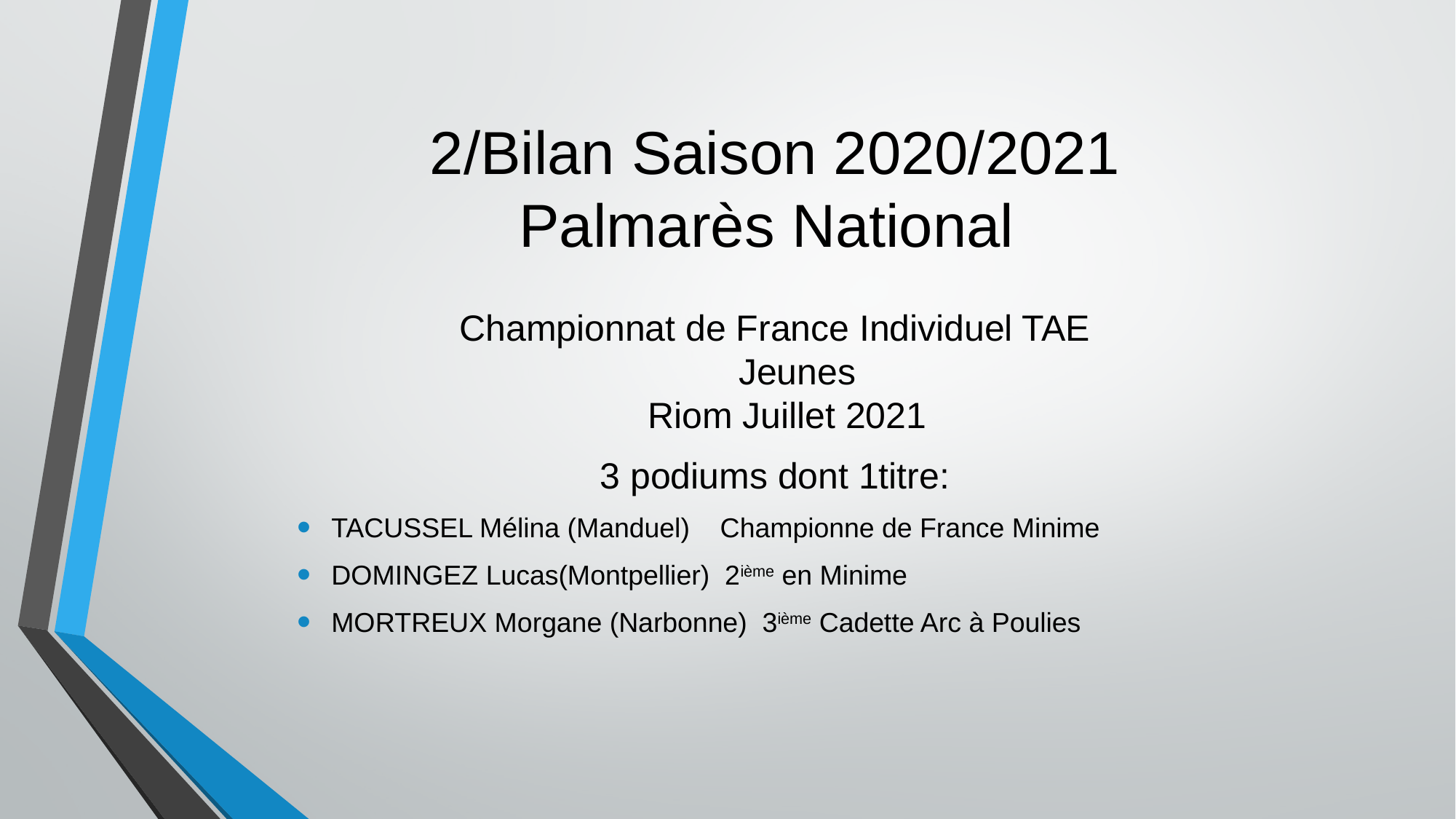

# 2/Bilan Saison 2020/2021 Palmarès National
Championnat de France Individuel TAE
 Jeunes
Riom Juillet 2021
3 podiums dont 1titre:
TACUSSEL Mélina (Manduel)    Championne de France Minime
DOMINGEZ Lucas(Montpellier)  2ième en Minime
MORTREUX Morgane (Narbonne)  3ième Cadette Arc à Poulies